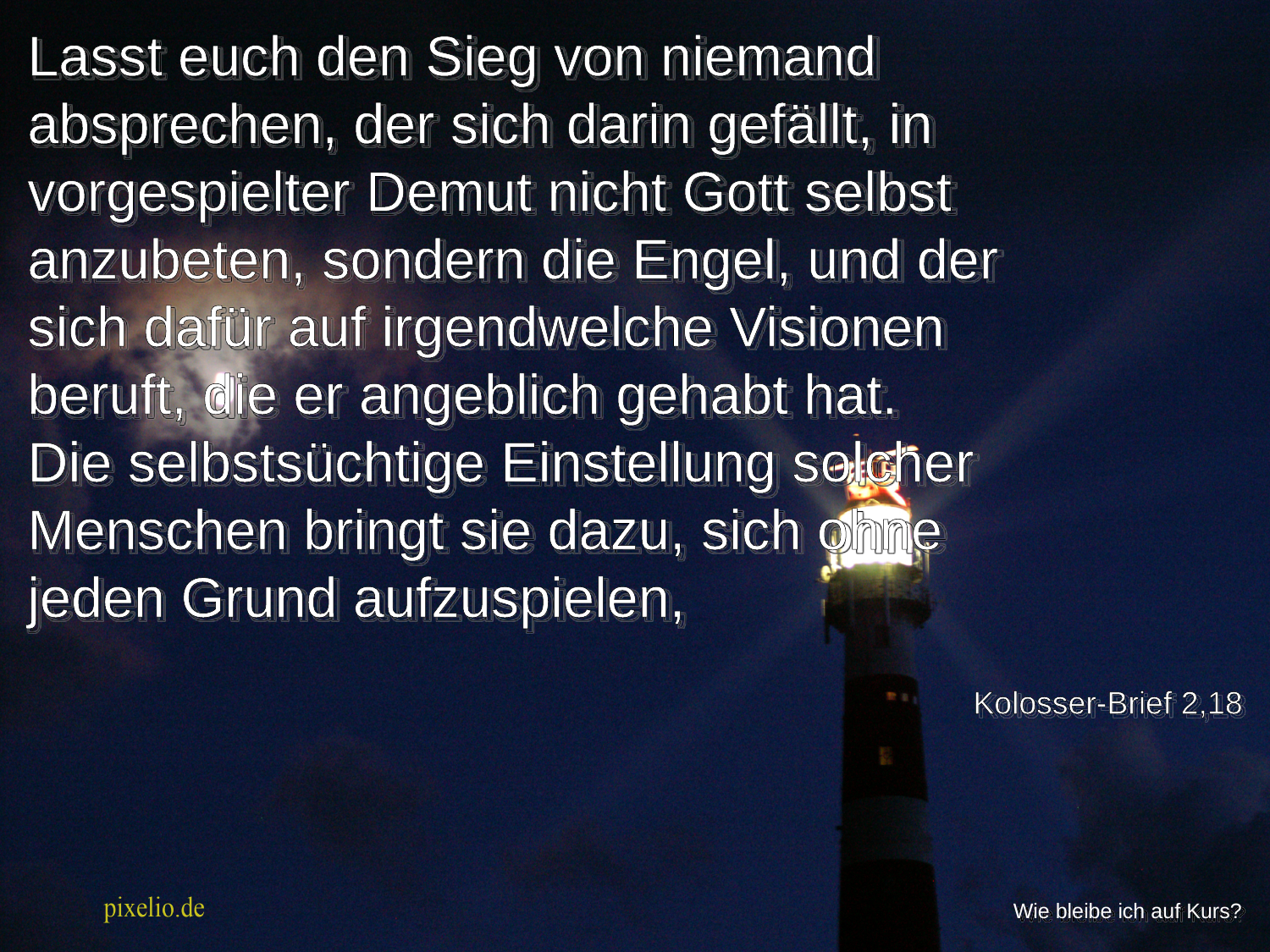

Lasst euch den Sieg von niemand absprechen, der sich darin gefällt, in vorgespielter Demut nicht Gott selbst anzubeten, sondern die Engel, und der sich dafür auf irgendwelche Visionen beruft, die er angeblich gehabt hat.
Die selbstsüchtige Einstellung solcher Menschen bringt sie dazu, sich ohne jeden Grund aufzuspielen,
Kolosser-Brief 2,18
Wie bleibe ich auf Kurs?